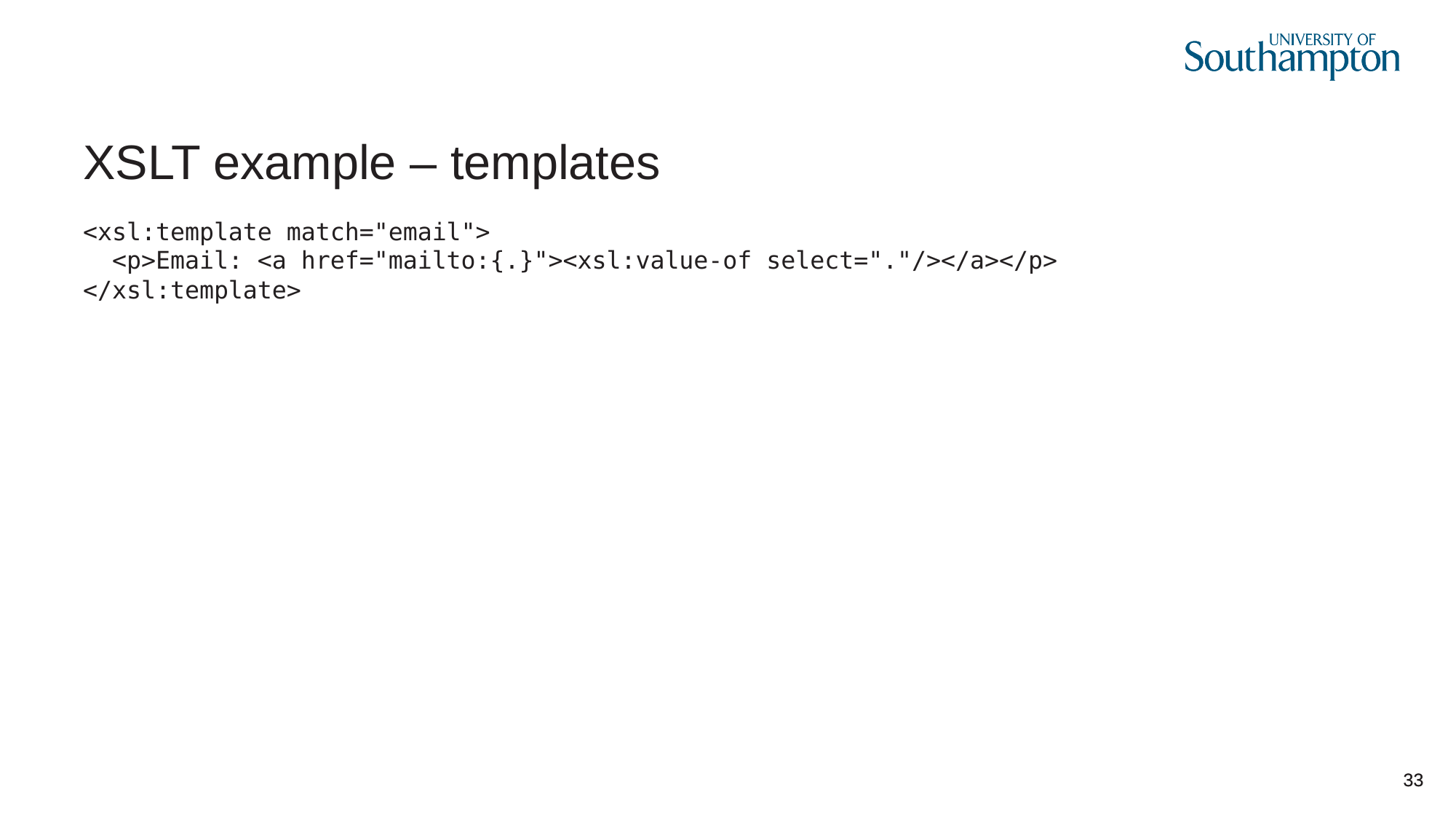

# XSLT example – templates
<xsl:template match="email">
  <p>Email: <a href="mailto:{.}"><xsl:value-of select="."/></a></p>
</xsl:template>

33